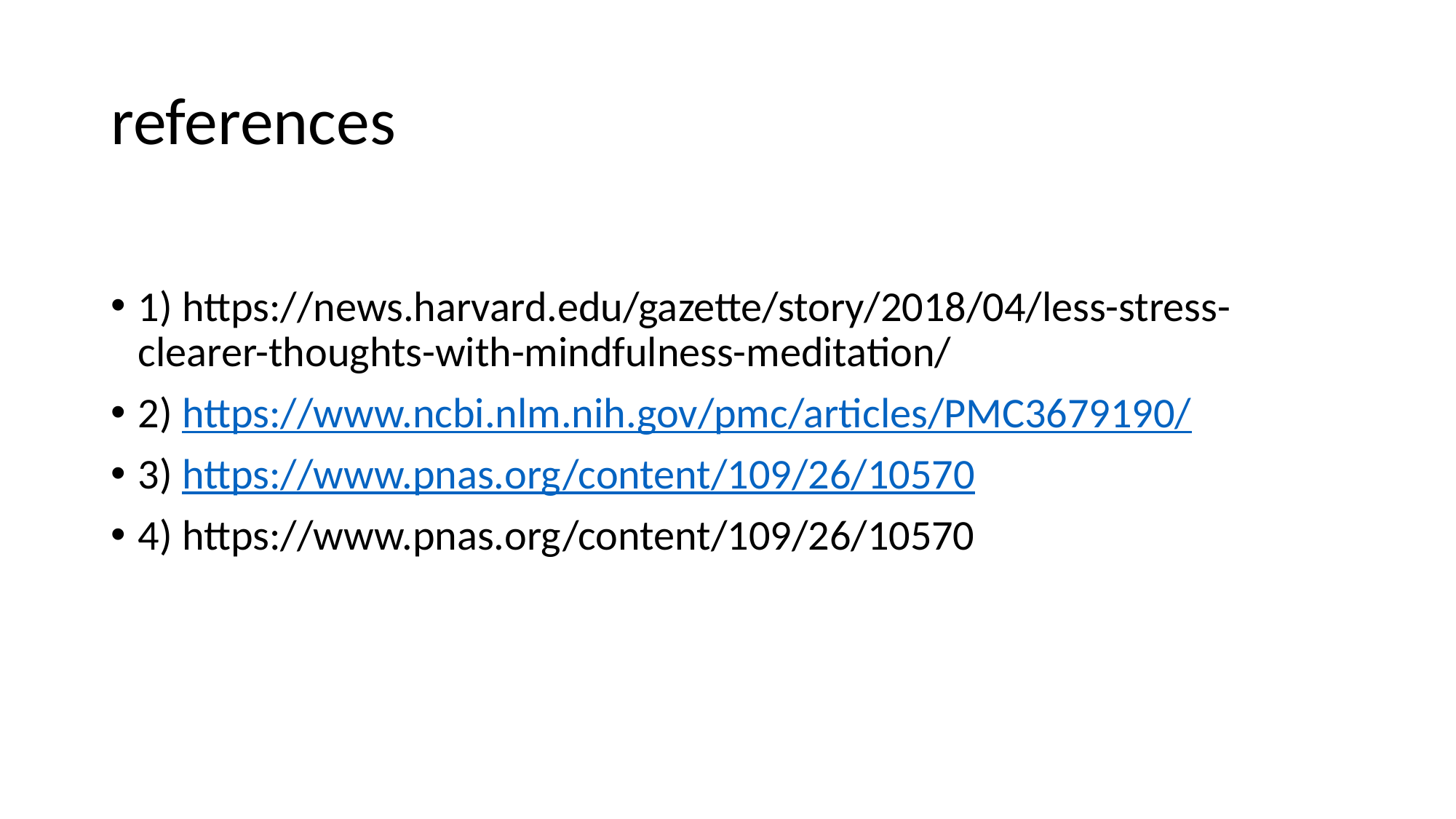

# references

1) https://news.harvard.edu/gazette/story/2018/04/less-stress-clearer-thoughts-with-mindfulness-meditation/
2) https://www.ncbi.nlm.nih.gov/pmc/articles/PMC3679190/
3) https://www.pnas.org/content/109/26/10570
4) https://www.pnas.org/content/109/26/10570